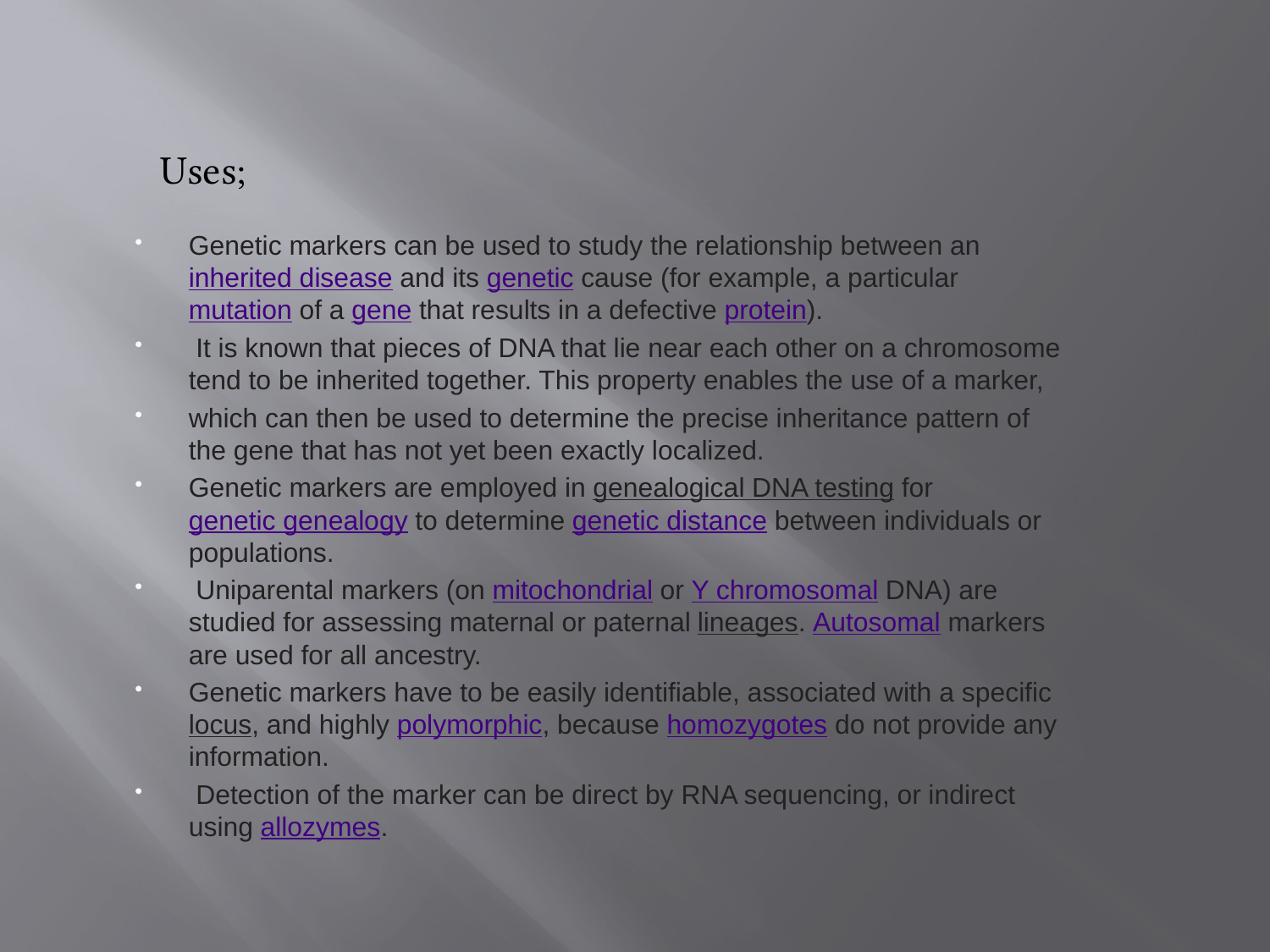

# Uses;
Genetic markers can be used to study the relationship between an inherited disease and its genetic cause (for example, a particular mutation of a gene that results in a defective protein).
 It is known that pieces of DNA that lie near each other on a chromosome tend to be inherited together. This property enables the use of a marker,
which can then be used to determine the precise inheritance pattern of the gene that has not yet been exactly localized.
Genetic markers are employed in genealogical DNA testing for genetic genealogy to determine genetic distance between individuals or populations.
 Uniparental markers (on mitochondrial or Y chromosomal DNA) are studied for assessing maternal or paternal lineages. Autosomal markers are used for all ancestry.
Genetic markers have to be easily identifiable, associated with a specific locus, and highly polymorphic, because homozygotes do not provide any information.
 Detection of the marker can be direct by RNA sequencing, or indirect using allozymes.